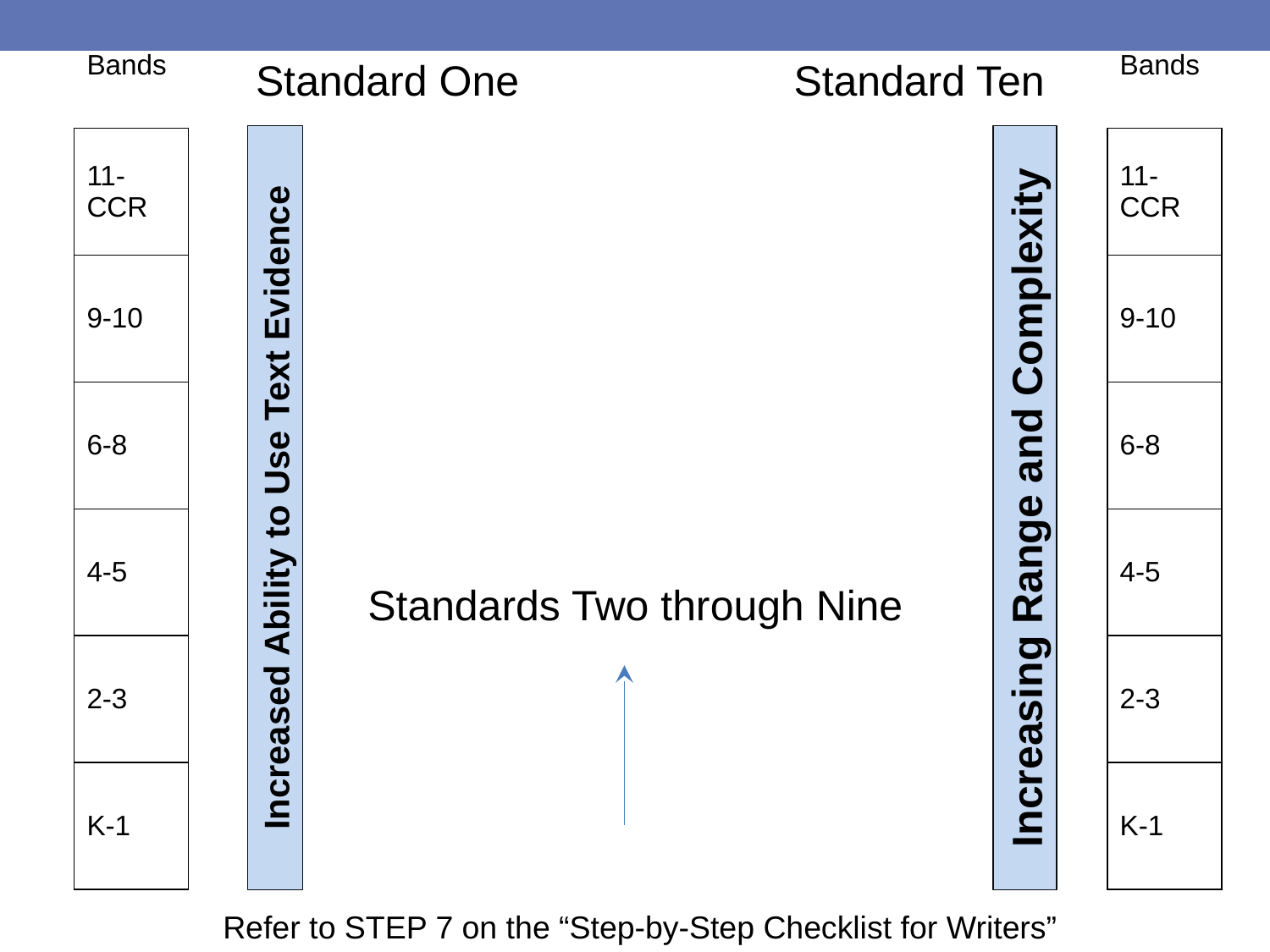

| Bands |
| --- |
| 11-CCR |
| 9-10 |
| 6-8 |
| 4-5 |
| 2-3 |
| K-1 |
| Bands |
| --- |
| 11-CCR |
| 9-10 |
| 6-8 |
| 4-5 |
| 2-3 |
| K-1 |
Standard One
Standard Ten
Increasing Range and Complexity
Increased Ability to Use Text Evidence
Standards Two through Nine
Refer to STEP 7 on the “Step-by-Step Checklist for Writers”

26